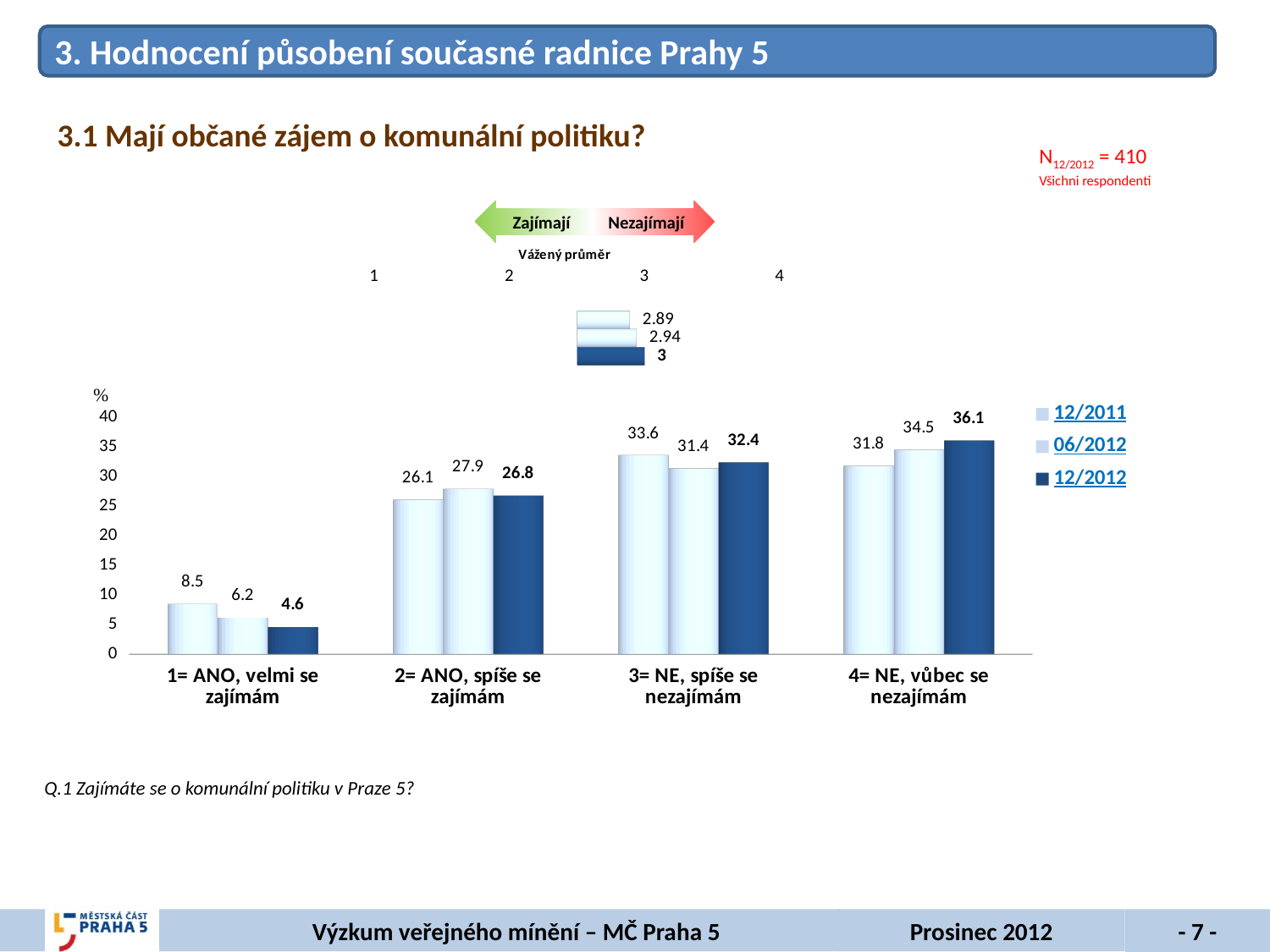

3. Hodnocení působení současné radnice Prahy 5
3.1 Mají občané zájem o komunální politiku?
N12/2012 = 410
Všichni respondenti
Zajímají
Nezajímají

[unsupported chart]

[unsupported chart]

Q.1 Zajímáte se o komunální politiku v Praze 5?